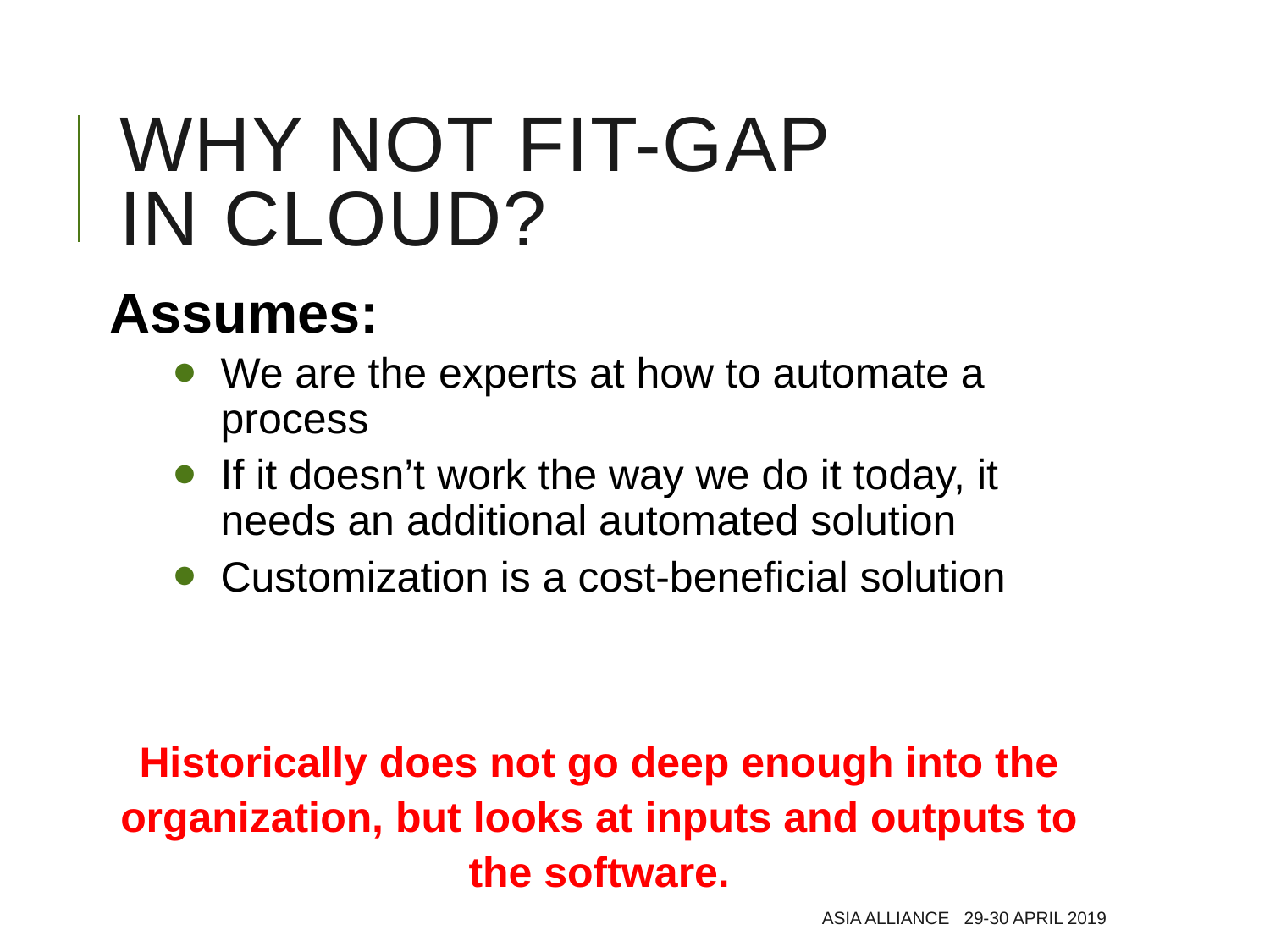

# Why not fit-gap in cloud?
Assumes:
We are the experts at how to automate a process
If it doesn’t work the way we do it today, it needs an additional automated solution
Customization is a cost-beneficial solution

Historically does not go deep enough into the organization, but looks at inputs and outputs to the software.
Asia Alliance   29-30 April 2019